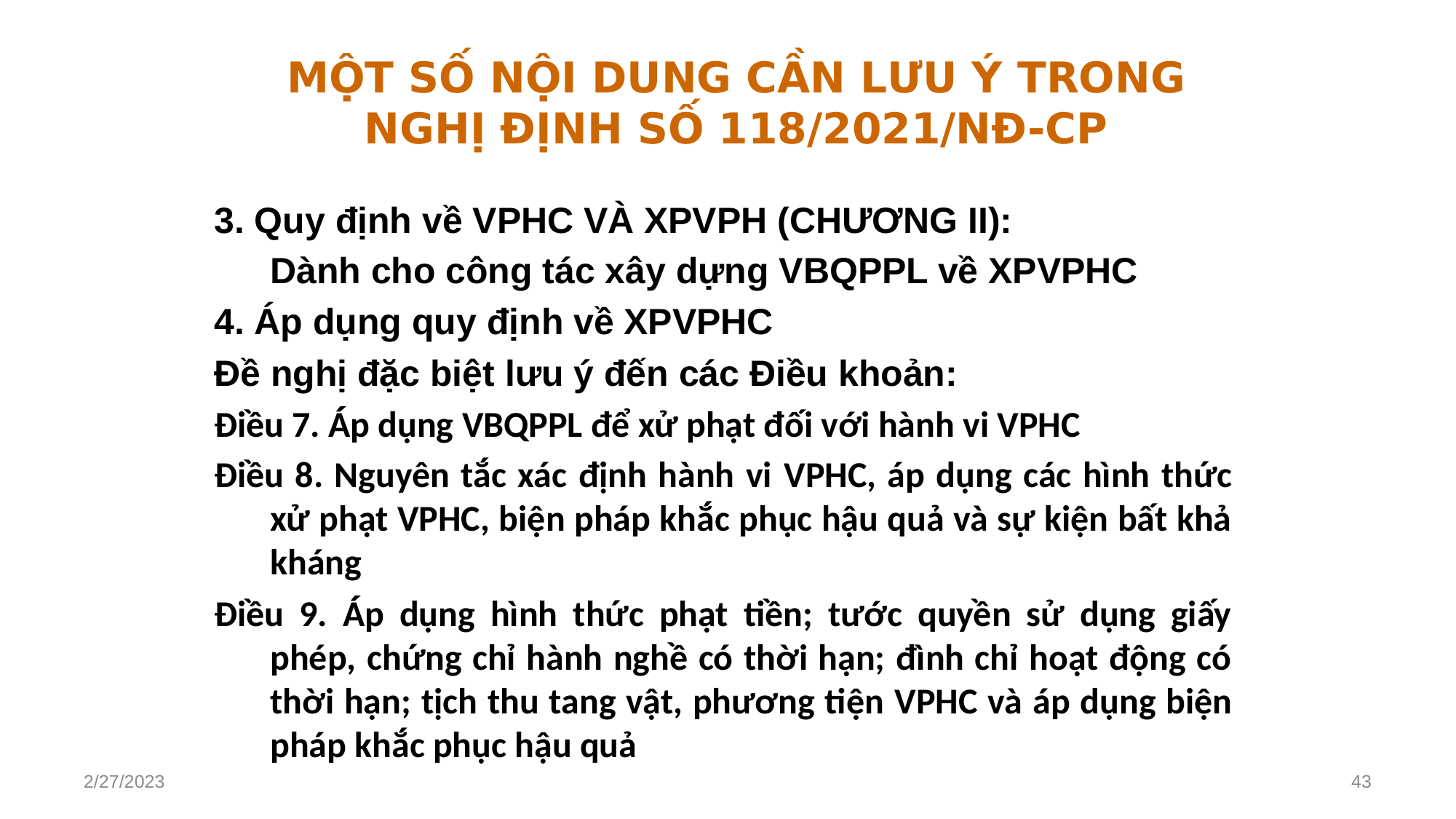

# MỘT SỐ NỘI DUNG CẦN LƯU Ý TRONG NGHỊ ĐỊNH SỐ 118/2021/NĐ-CP
3. Quy định về VPHC VÀ XPVPH (CHƯƠNG II):
	Dành cho công tác xây dựng VBQPPL về XPVPHC
4. Áp dụng quy định về XPVPHC
Đề nghị đặc biệt lưu ý đến các Điều khoản:
Điều 7. Áp dụng VBQPPL để xử phạt đối với hành vi VPHC
Điều 8. Nguyên tắc xác định hành vi VPHC, áp dụng các hình thức xử phạt VPHC, biện pháp khắc phục hậu quả và sự kiện bất khả kháng
Điều 9. Áp dụng hình thức phạt tiền; tước quyền sử dụng giấy phép, chứng chỉ hành nghề có thời hạn; đình chỉ hoạt động có thời hạn; tịch thu tang vật, phương tiện VPHC và áp dụng biện pháp khắc phục hậu quả

2/27/2023
43